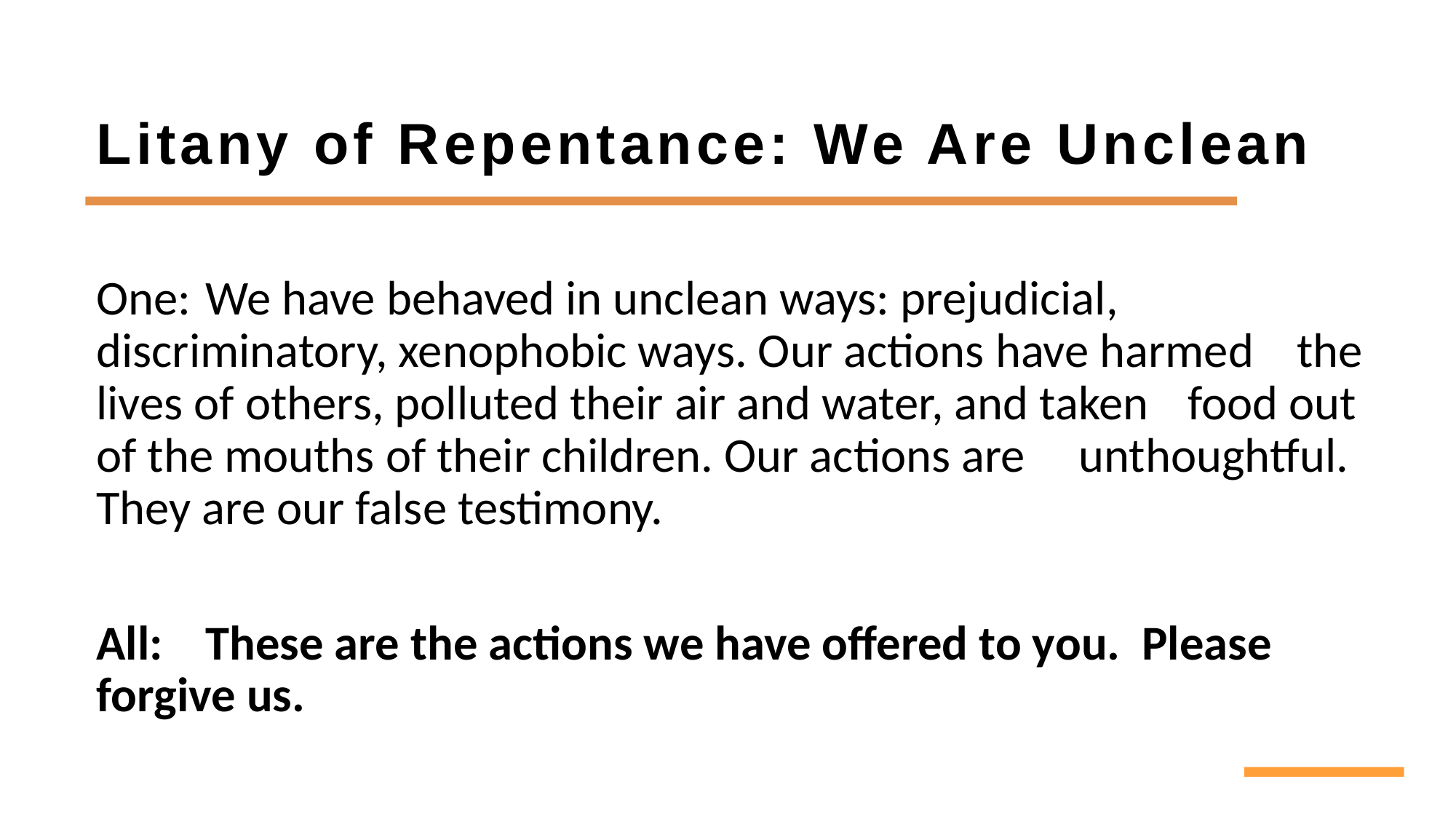

# Litany of Repentance: We Are Unclean

One:	We have behaved in unclean ways: prejudicial, 	discriminatory, xenophobic ways. Our actions have harmed 	the lives of others, polluted their air and water, and taken 	food out of the mouths of their children. Our actions are 	unthoughtful. They are our false testimony.

All:	These are the actions we have offered to you.  Please 	forgive us.